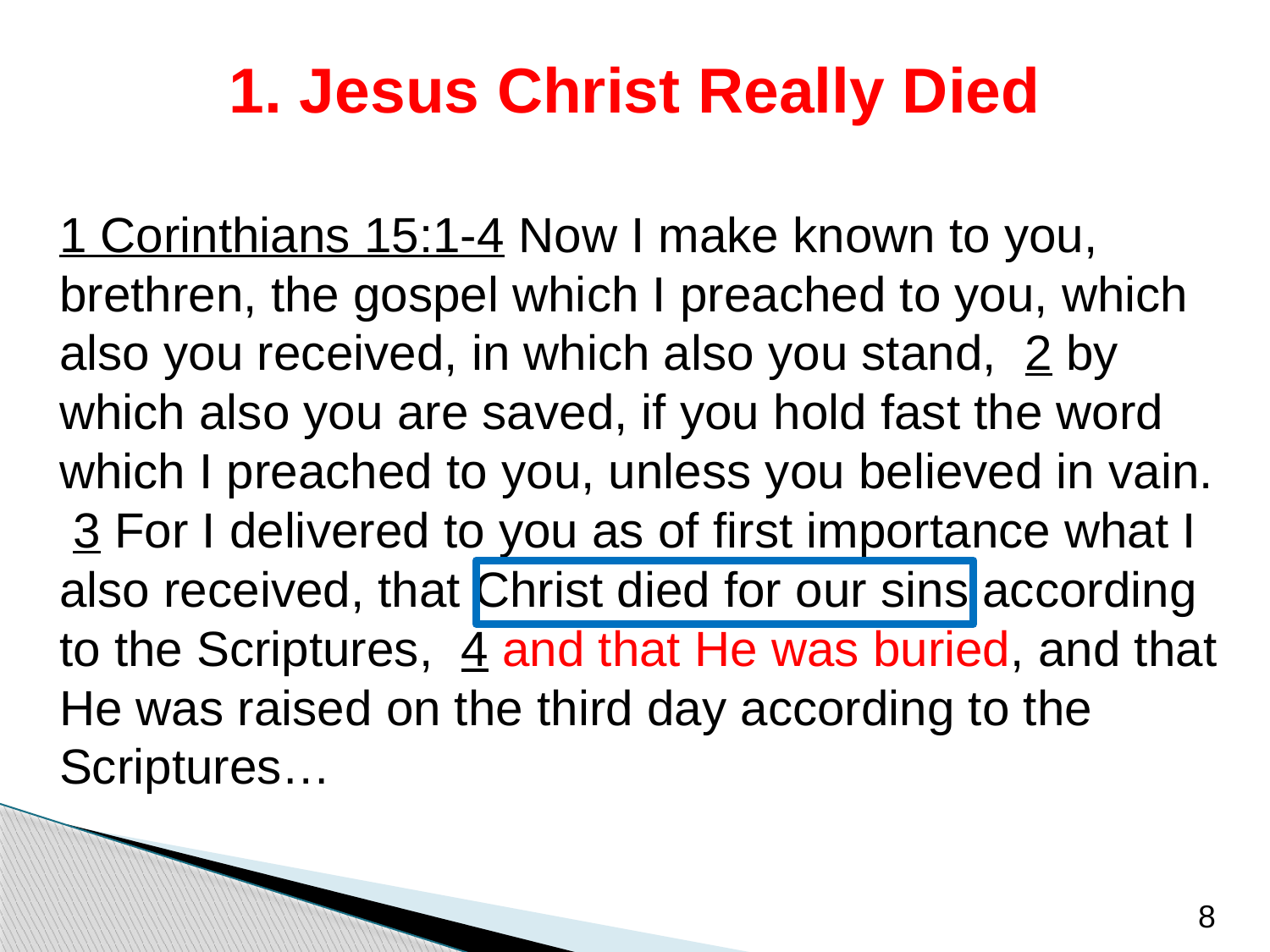

# 1. Jesus Christ Really Died
1 Corinthians 15:1-4 Now I make known to you, brethren, the gospel which I preached to you, which also you received, in which also you stand,  2 by which also you are saved, if you hold fast the word which I preached to you, unless you believed in vain.  3 For I delivered to you as of first importance what I also received, that Christ died for our sins according to the Scriptures,  4 and that He was buried, and that He was raised on the third day according to the Scriptures…

8